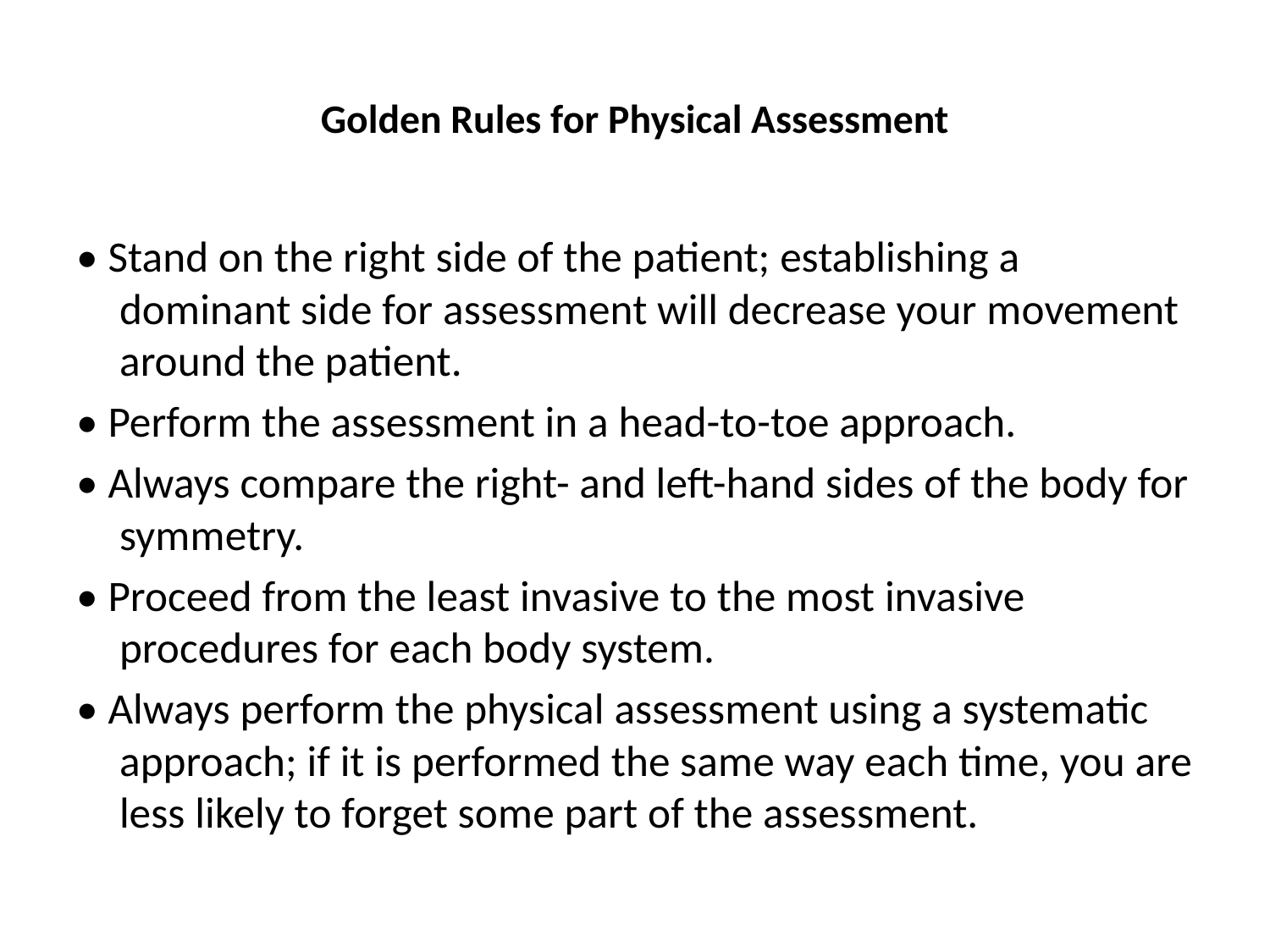

# Golden Rules for Physical Assessment
• Stand on the right side of the patient; establishing a dominant side for assessment will decrease your movement around the patient.
• Perform the assessment in a head-to-toe approach.
• Always compare the right- and left-hand sides of the body for symmetry.
• Proceed from the least invasive to the most invasive procedures for each body system.
• Always perform the physical assessment using a systematic approach; if it is performed the same way each time, you are less likely to forget some part of the assessment.